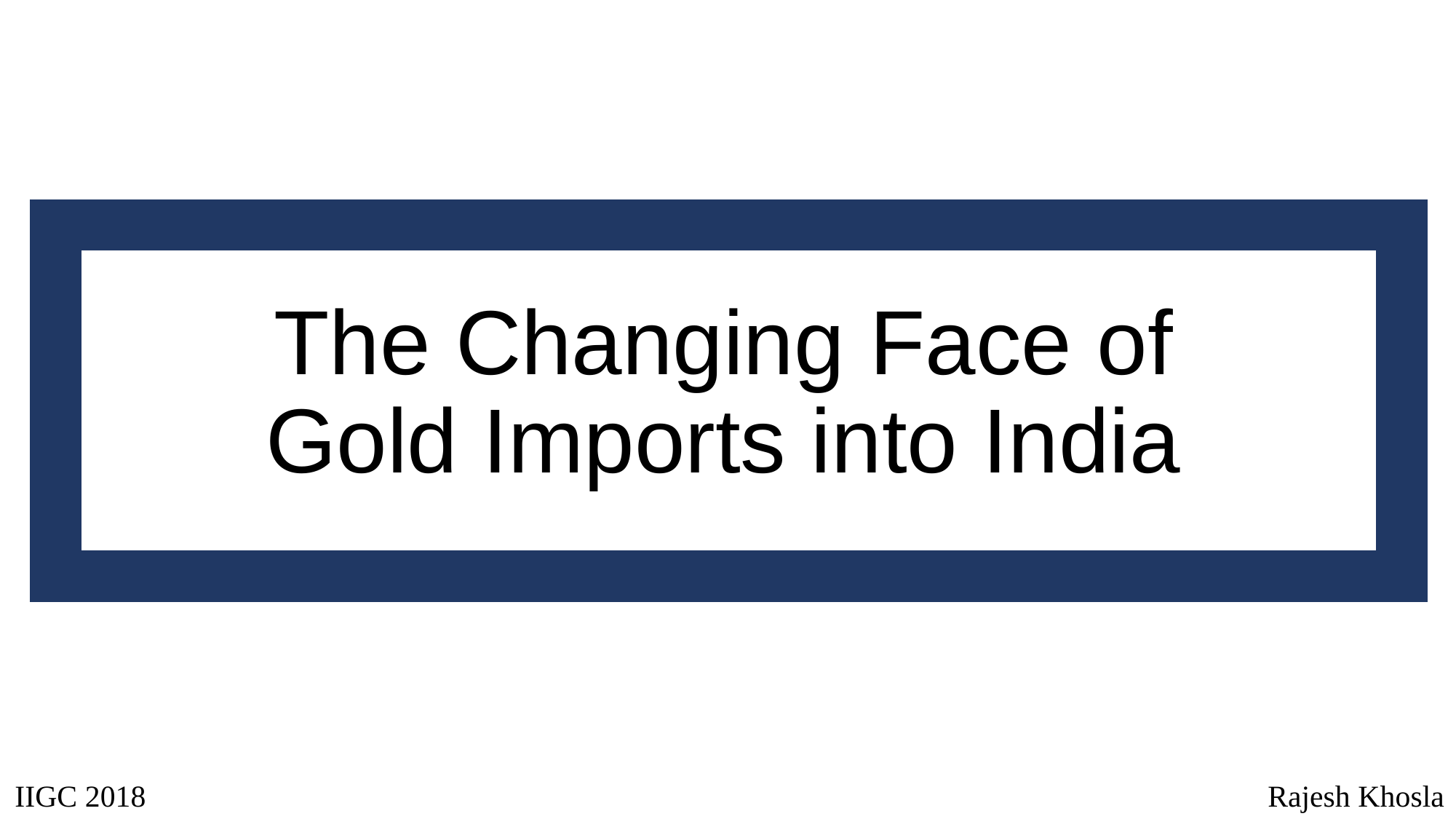

# The Changing Face of Gold Imports into India
IIGC 2018
Rajesh Khosla